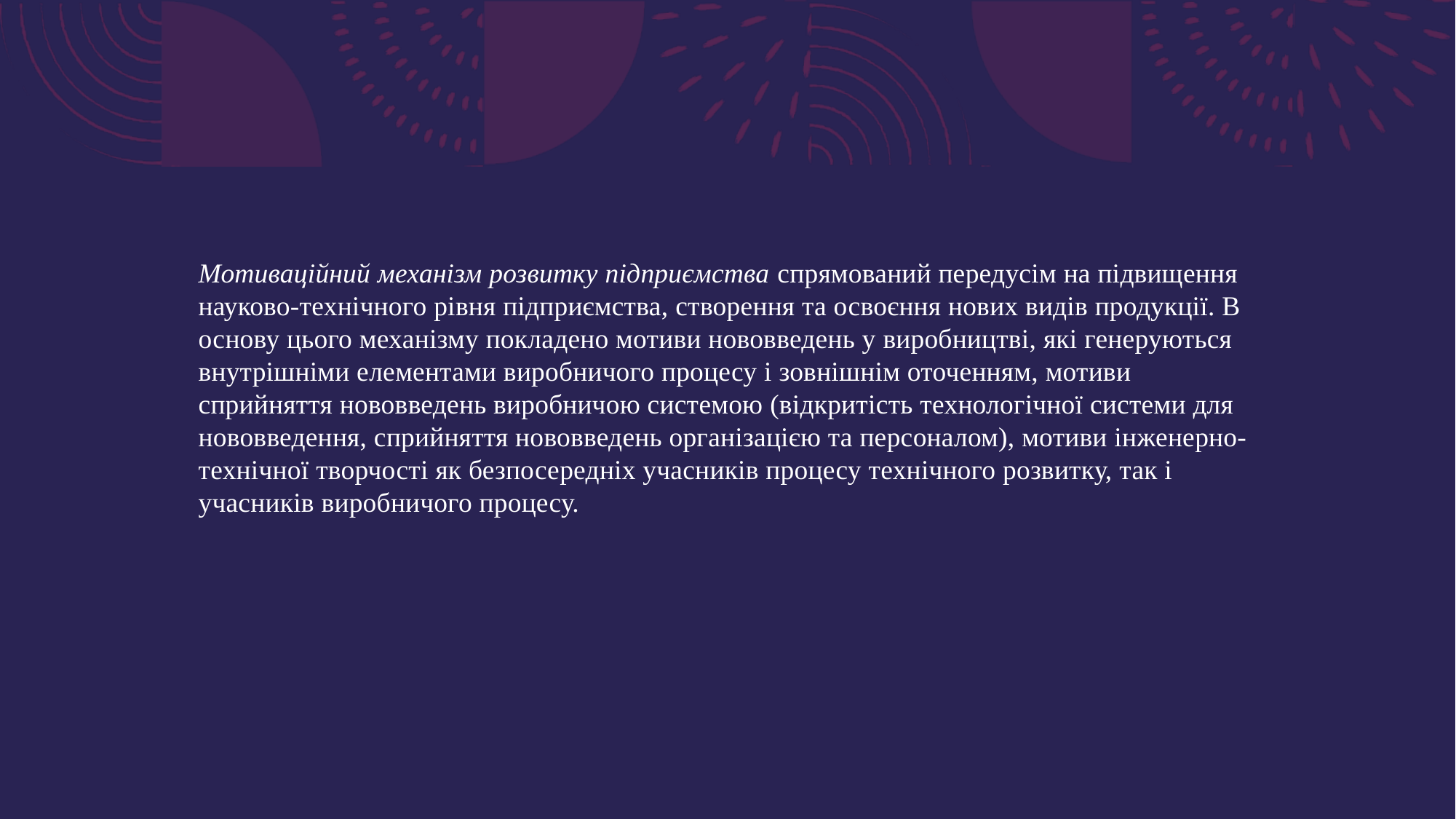

Мотиваційний механізм розвитку підприємства спрямований передусім на підвищення науково-технічного рівня підприємства, створення та освоєння нових видів продукції. В основу цього механізму покладено мотиви нововведень у виробництві, які генеруються внутрішніми елементами виробничого процесу і зовнішнім оточенням, мотиви сприйняття нововведень виробничою системою (відкритість технологічної системи для нововведення, сприйняття нововведень організацією та персоналом), мотиви інженерно-технічної творчості як безпосередніх учасників процесу технічного розвитку, так і учасників виробничого процесу.